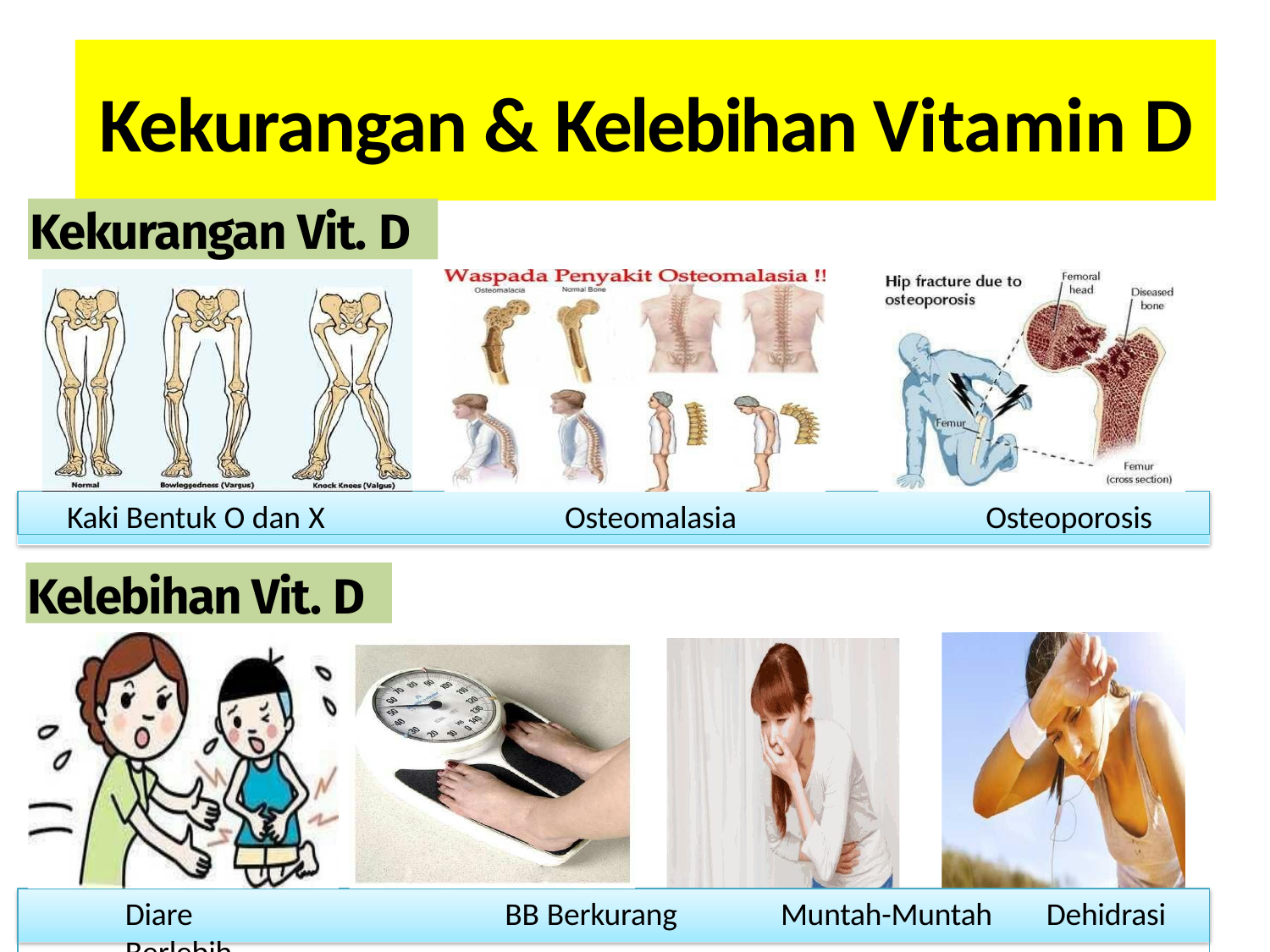

# Kekurangan & Kelebihan Vitamin D
Kekurangan Vit. D

Kaki Bentuk O dan X	Osteomalasia	Osteoporosis
Kelebihan Vit. D

Diare	BB Berkurang	Muntah-Muntah	Dehidrasi Berlebih